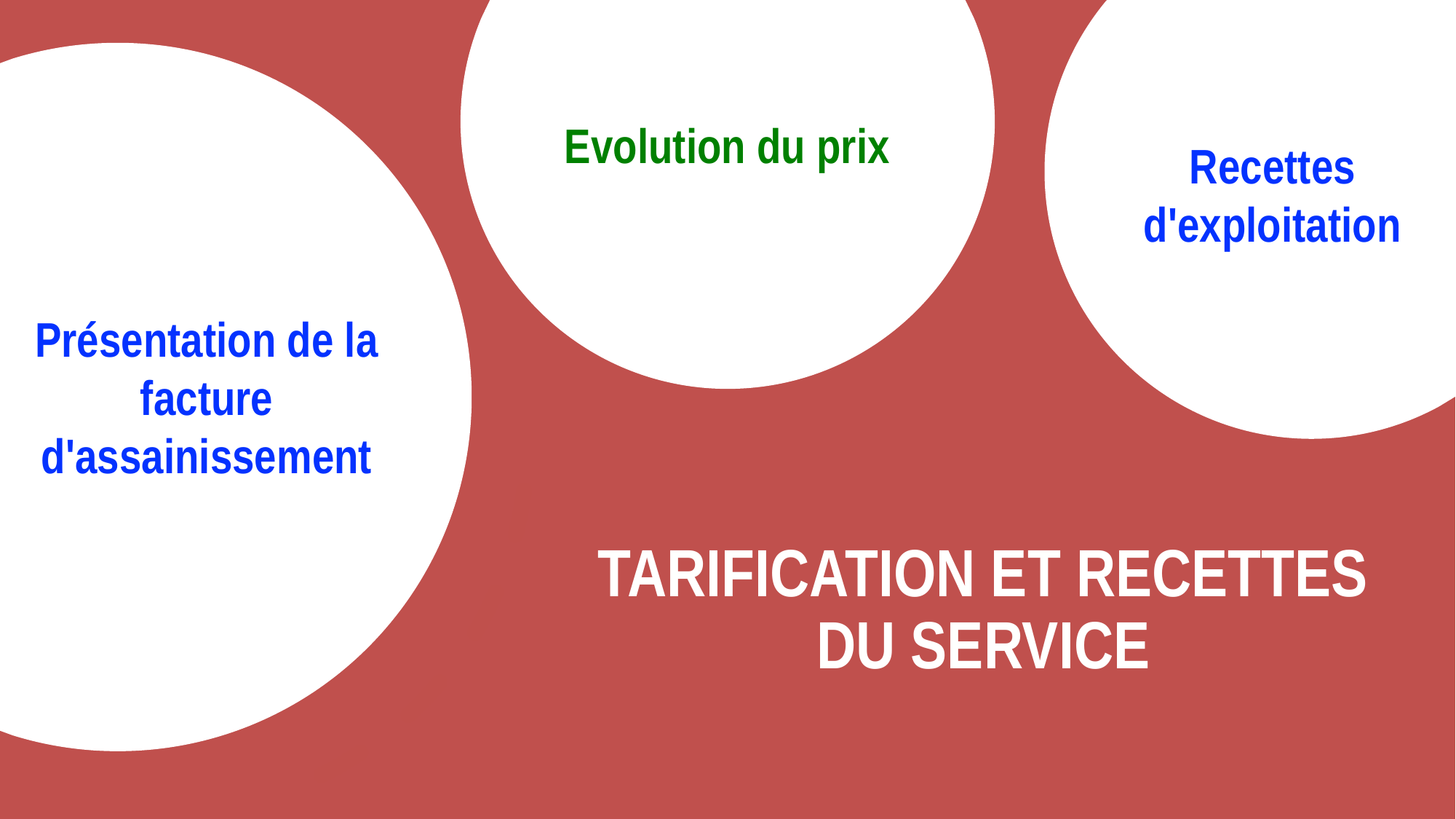

Evolution du prix
Recettes
d'exploitation
Présentation de la facture d'assainissement
# TARIFICATION ET RECETTES DU SERVICE